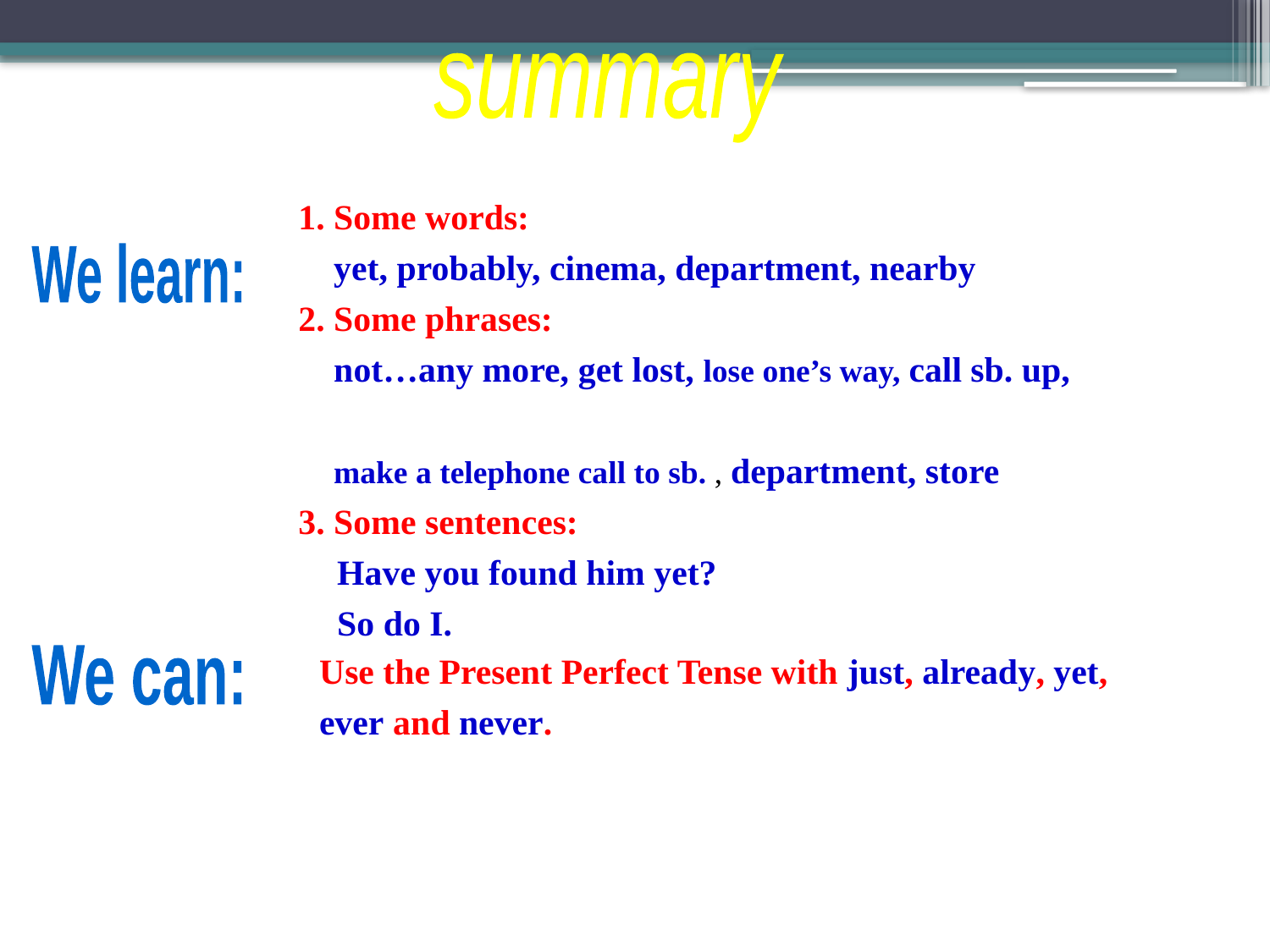

summary
1. Some words:
    yet, probably, cinema, department, nearby
2. Some phrases:
    not…any more, get lost, lose one’s way, call sb. up,
    make a telephone call to sb. , department, store
3. Some sentences:
 Have you found him yet?
 So do I.
We learn:
Use the Present Perfect Tense with just, already, yet, ever and never.
We can: